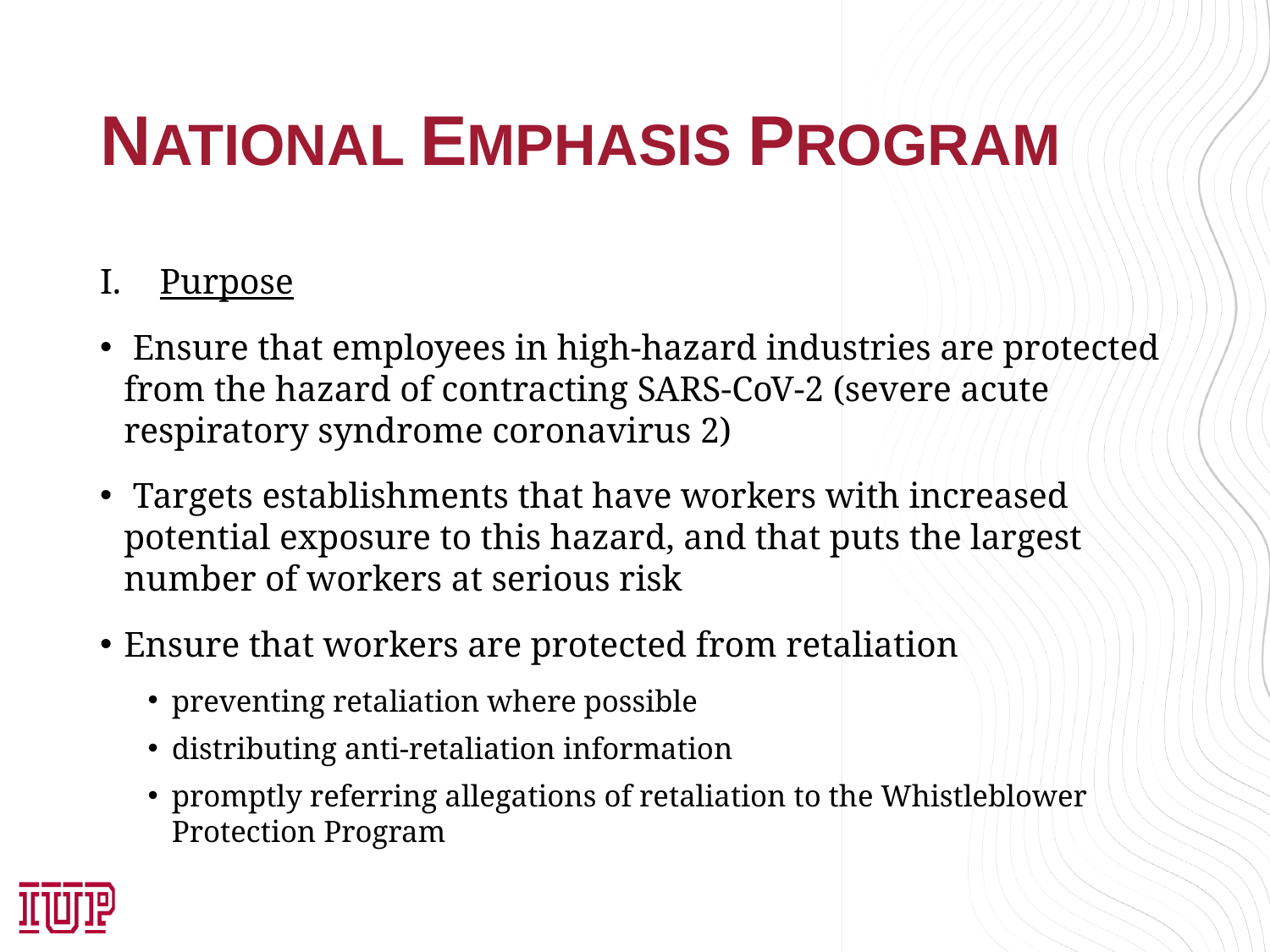

# NATIONAL EMPHASIS PROGRAM
Purpose
 Ensure that employees in high-hazard industries are protected from the hazard of contracting SARS-CoV-2 (severe acute respiratory syndrome coronavirus 2)
 Targets establishments that have workers with increased potential exposure to this hazard, and that puts the largest number of workers at serious risk
Ensure that workers are protected from retaliation
preventing retaliation where possible
distributing anti-retaliation information
promptly referring allegations of retaliation to the Whistleblower Protection Program